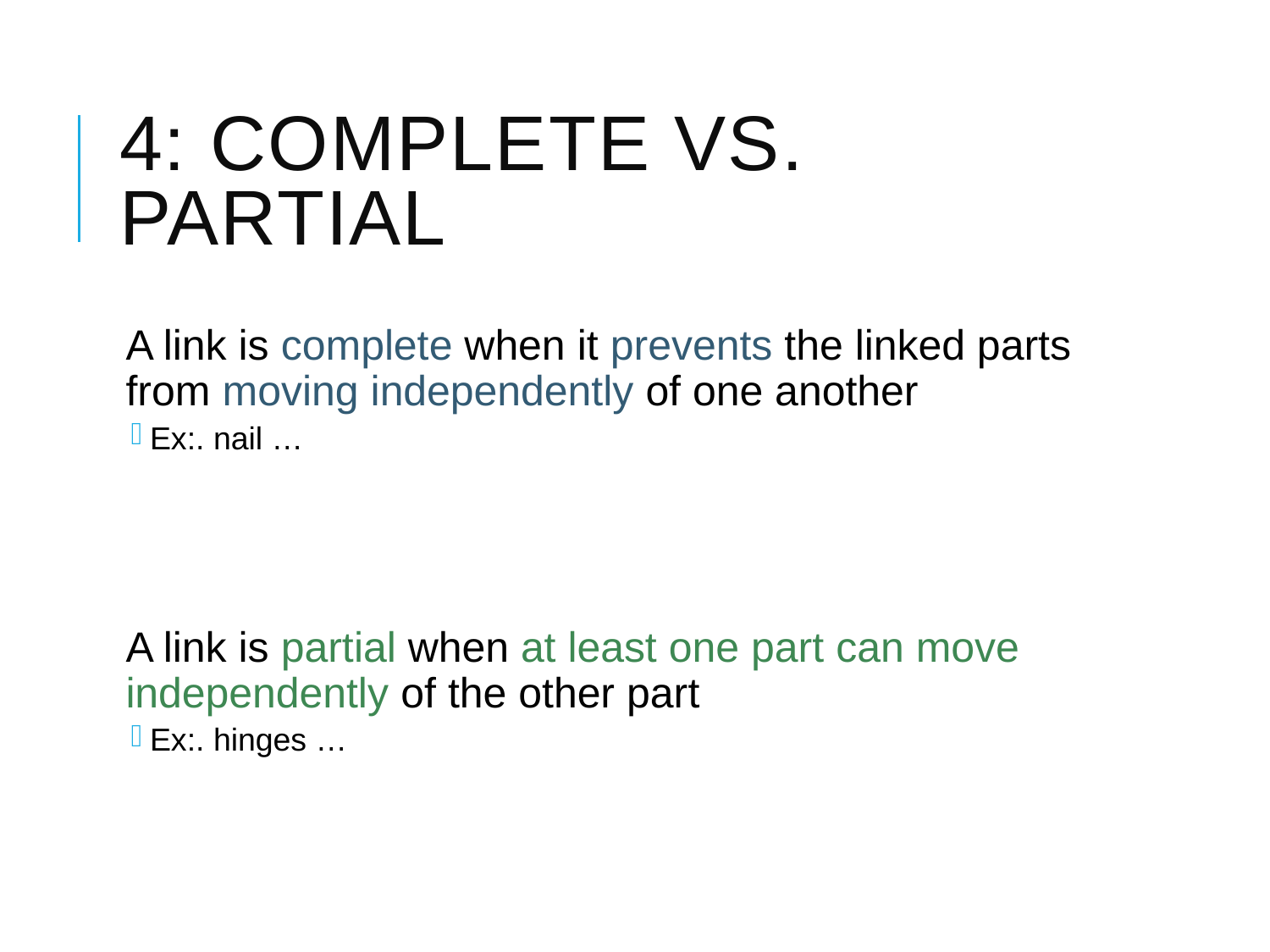

# 4: Complete vs. Partial
A link is complete when it prevents the linked parts from moving independently of one another
Ex:. nail …

A link is partial when at least one part can move independently of the other part
Ex:. hinges …